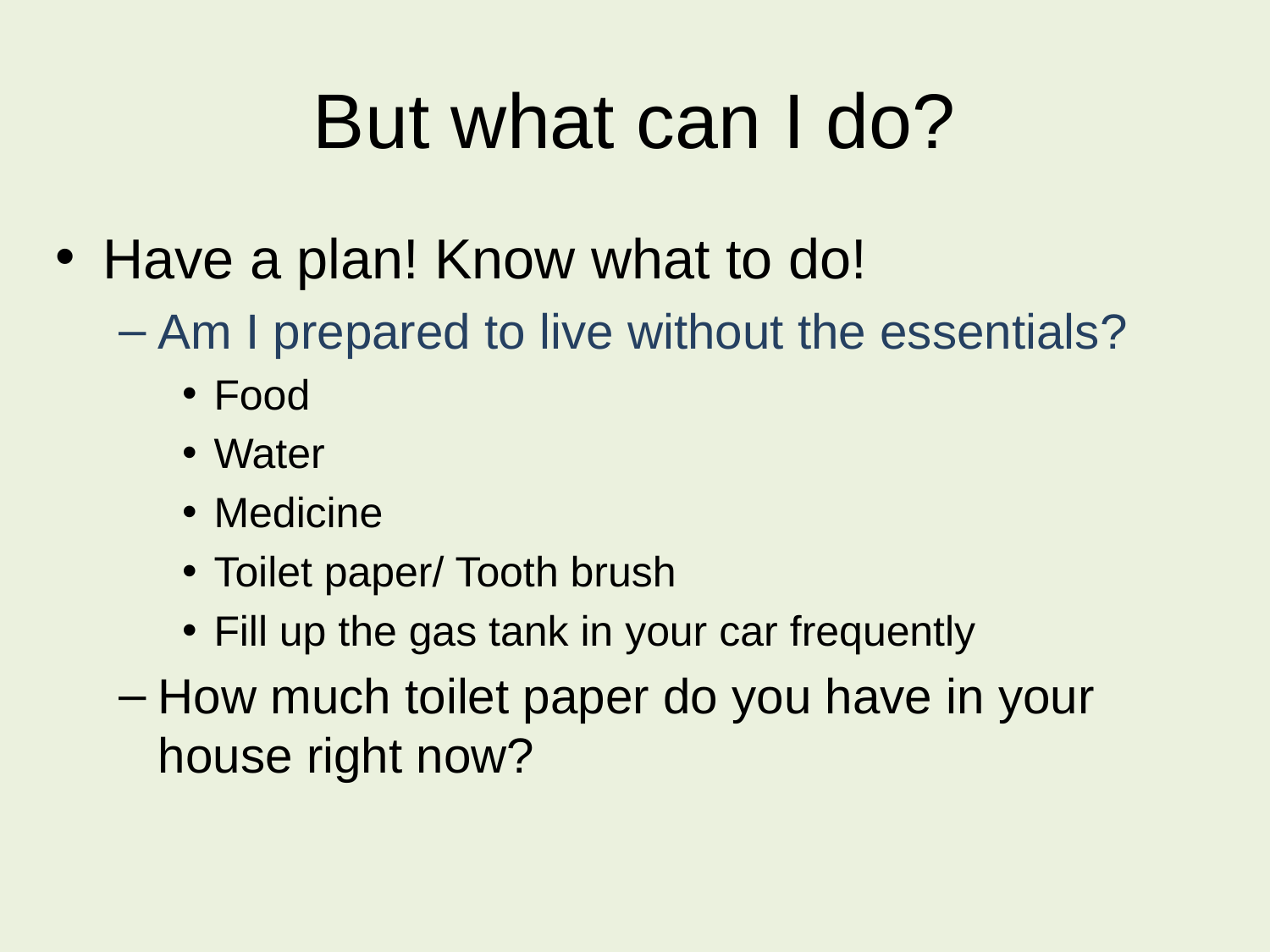

# But what can I do?
Have a plan! Know what to do!
Am I prepared to live without the essentials?
Food
Water
Medicine
Toilet paper/ Tooth brush
Fill up the gas tank in your car frequently
How much toilet paper do you have in your house right now?